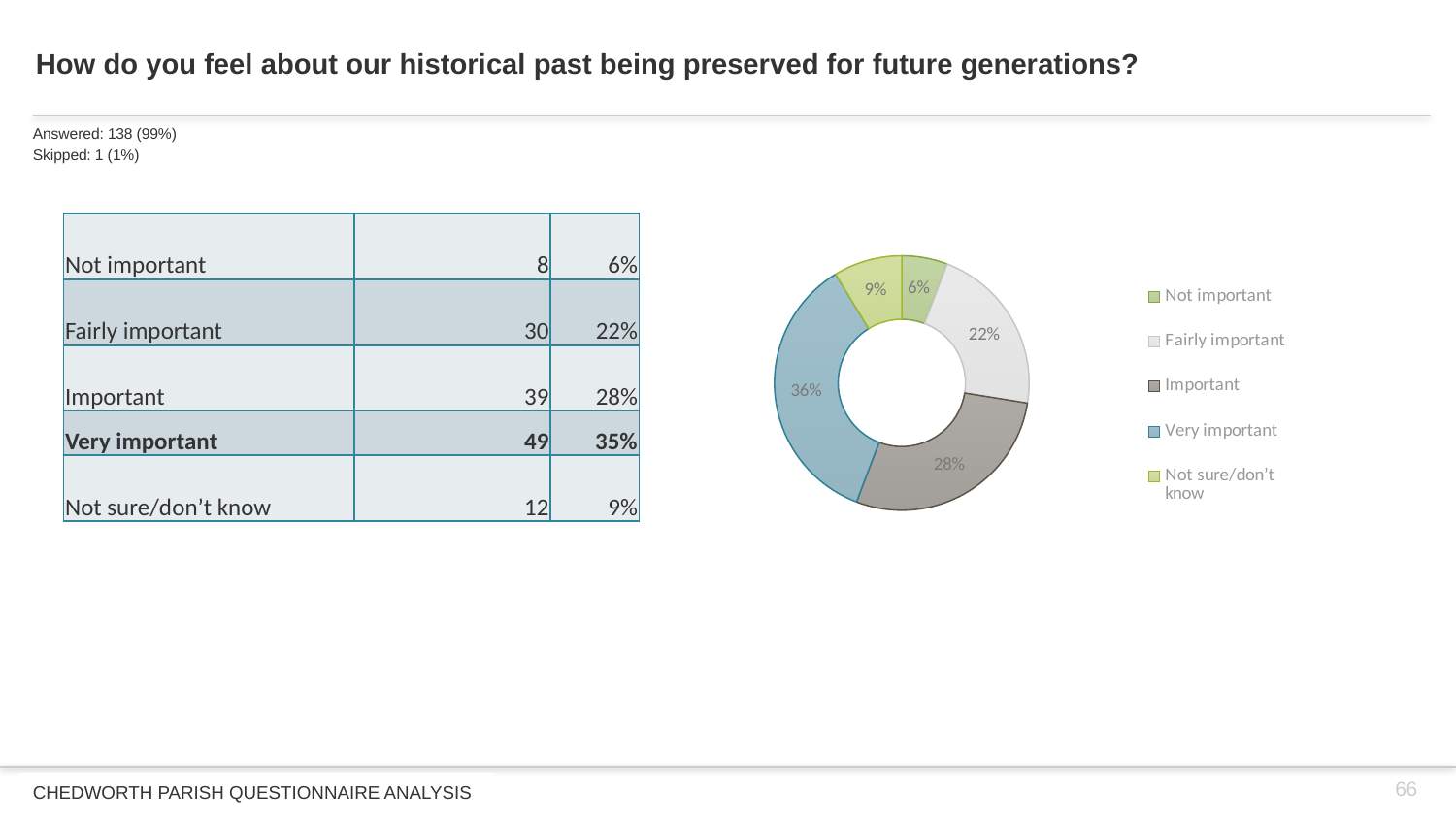

# How do you feel about our historical past being preserved for future generations?
Answered: 138 (99%)
Skipped: 1 (1%)
| Not important | 8 | 6% |
| --- | --- | --- |
| Fairly important | 30 | 22% |
| Important | 39 | 28% |
| Very important | 49 | 35% |
| Not sure/don’t know | 12 | 9% |

### Chart

| Category |  |
|---|---|
| Not important | 8.0 |
| Fairly important | 30.0 |
| Important | 39.0 |
| Very important  | 49.0 |
| Not sure/don’t know | 12.0 |
66
CHEDWORTH PARISH QUESTIONNAIRE ANALYSIS